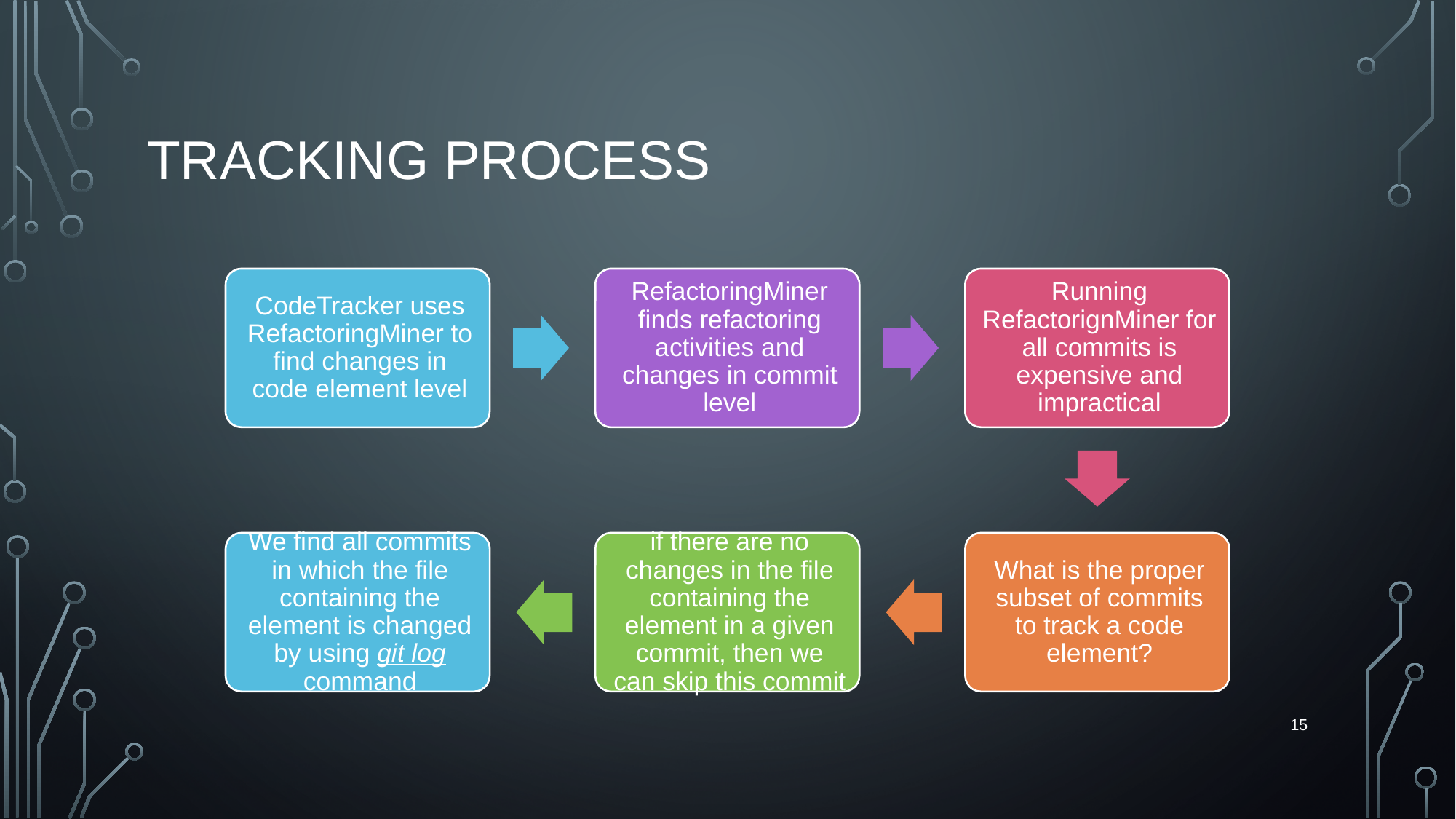

# Tracking Process
CodeTracker uses RefactoringMiner to find changes in code element level

RefactoringMiner finds refactoring activities and changes in commit level

Running RefactorignMiner for all commits is expensive and impractical

What is the proper subset of commits to track a code element?

if there are no changes in the file containing the element in a given commit, then we can skip this commit

We find all commits in which the file containing the element is changed by using git log command
15